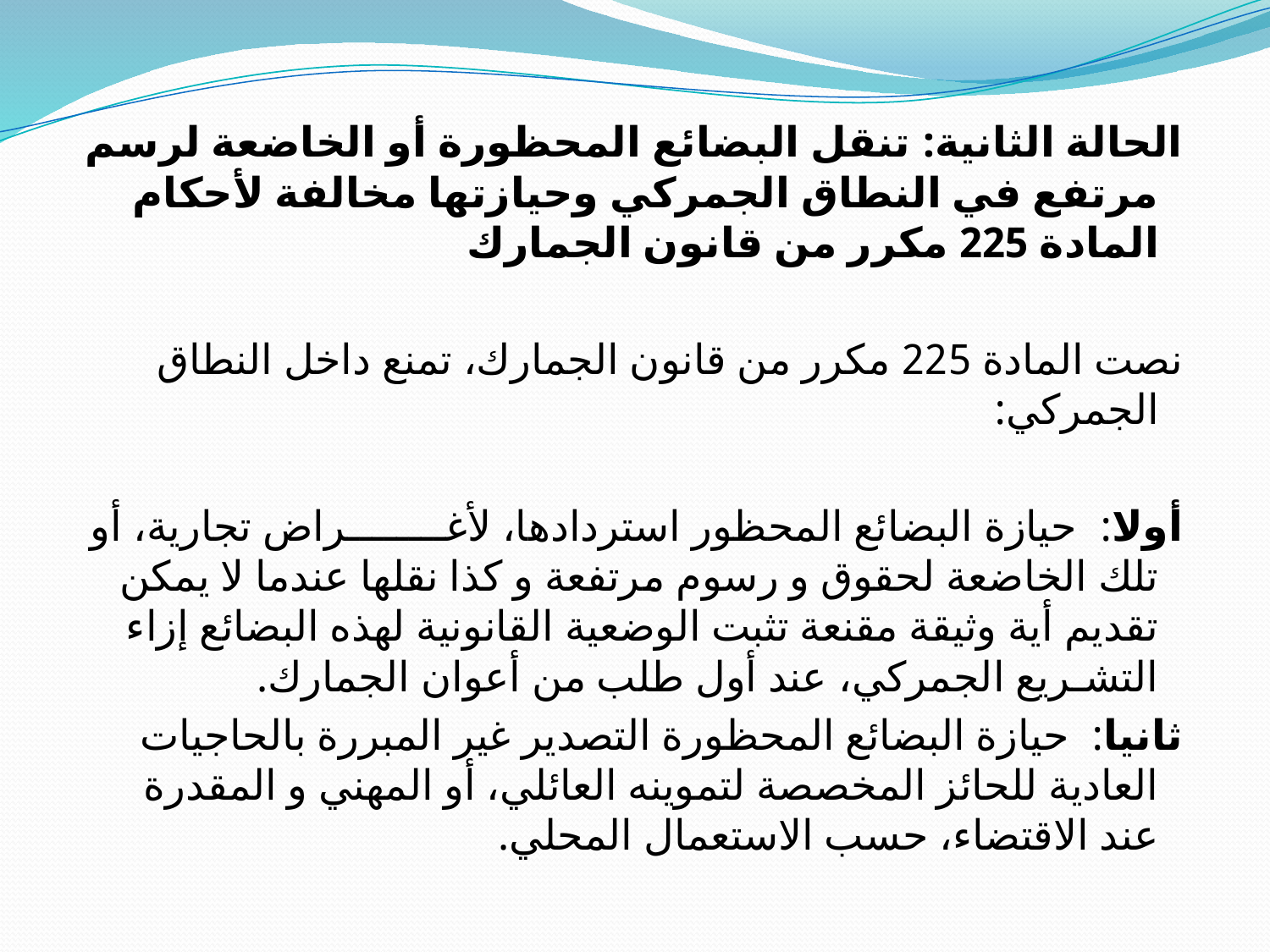

الحالة الثانية: تنقل البضائع المحظورة أو الخاضعة لرسم مرتفع في النطاق الجمركي وحيازتها مخالفة لأحكام المادة 225 مكرر من قانون الجمارك

 نصت المادة 225 مكرر من قانون الجمارك، تمنع داخل النطاق الجمركي:

 أولا:  حيازة البضائع المحظور استردادها، لأغــــــــراض تجارية، أو تلك الخاضعة لحقوق و رسوم مرتفعة و كذا نقلها عندما لا يمكن تقديم أية وثيقة مقنعة تثبت الوضعية القانونية لهذه البضائع إزاء التشـريع الجمركي، عند أول طلب من أعوان الجمارك.
 ثانيا:  حيازة البضائع المحظورة التصدير غير المبررة بالحاجيات العادية للحائز المخصصة لتموينه العائلي، أو المهني و المقدرة عند الاقتضاء، حسب الاستعمال المحلي.